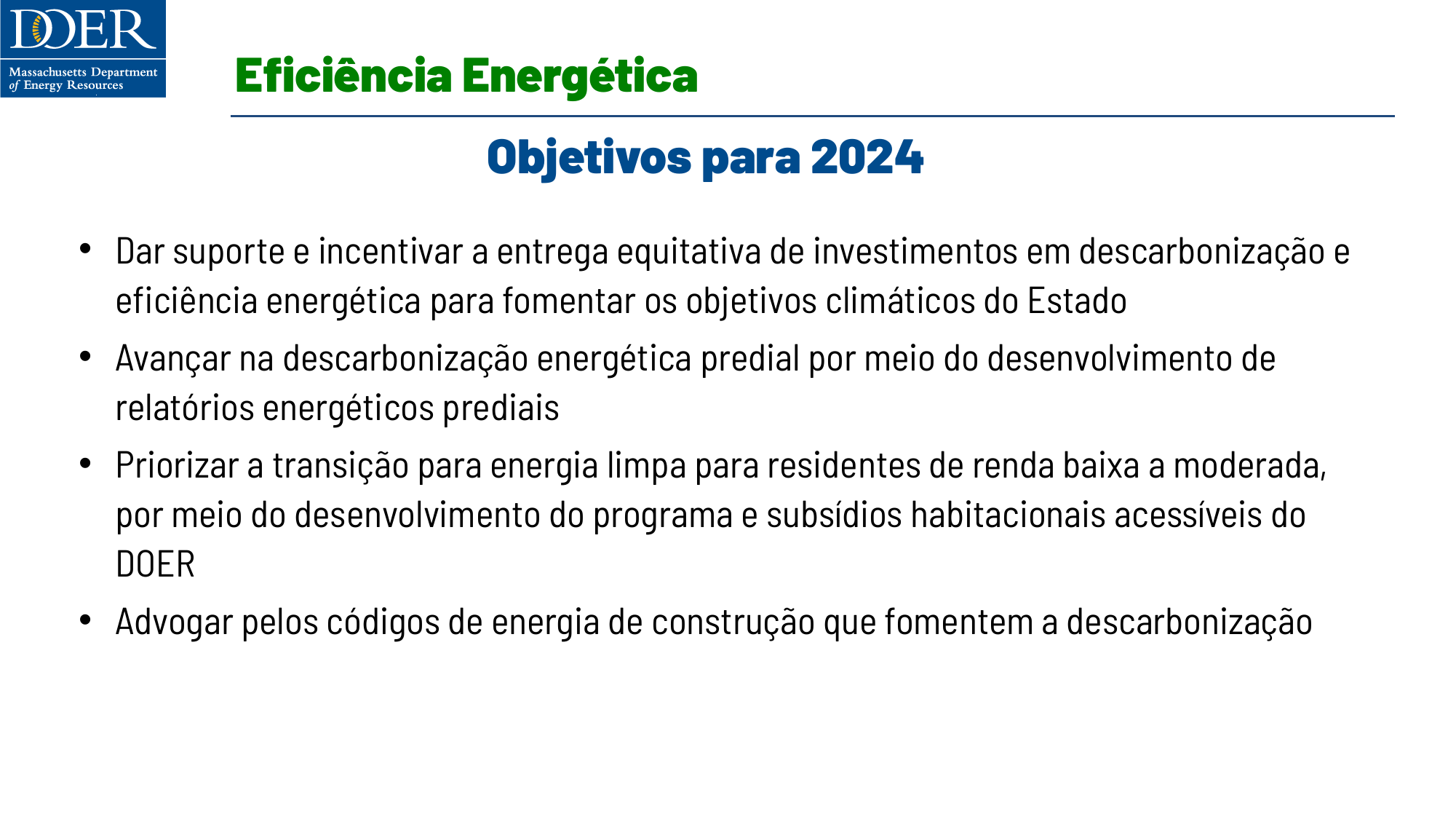

# Eficiência Energética
Objetivos para 2024
Dar suporte e incentivar a entrega equitativa de investimentos em descarbonização e eficiência energética para fomentar os objetivos climáticos do Estado
Avançar na descarbonização energética predial por meio do desenvolvimento de relatórios energéticos prediais
Priorizar a transição para energia limpa para residentes de renda baixa a moderada, por meio do desenvolvimento do programa e subsídios habitacionais acessíveis do DOER
Advogar pelos códigos de energia de construção que fomentem a descarbonização